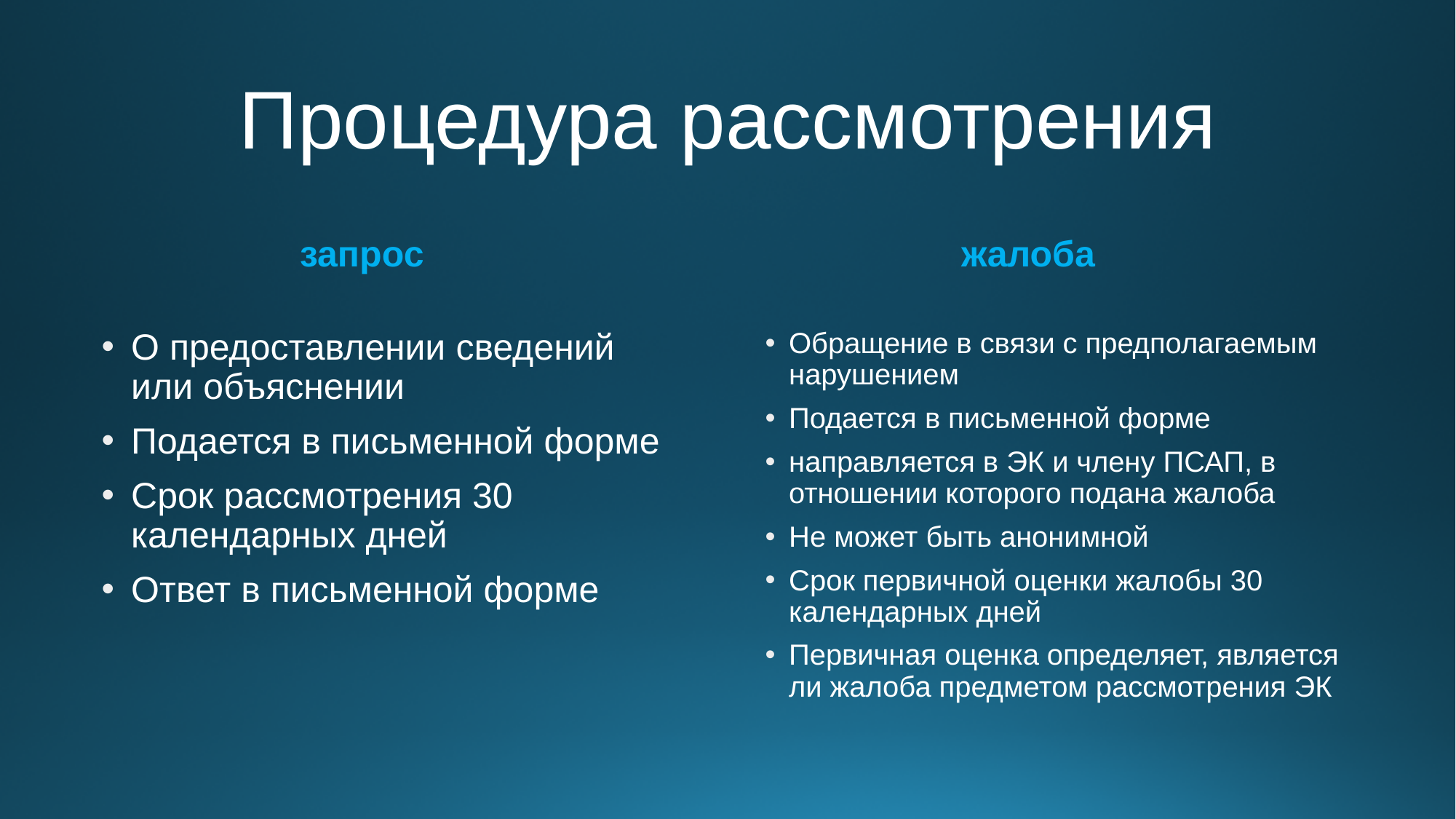

# Процедура рассмотрения
жалоба
запрос
О предоставлении сведений или объяснении
Подается в письменной форме
Срок рассмотрения 30 календарных дней
Ответ в письменной форме
Обращение в связи с предполагаемым нарушением
Подается в письменной форме
направляется в ЭК и члену ПСАП, в отношении которого подана жалоба
Не может быть анонимной
Срок первичной оценки жалобы 30 календарных дней
Первичная оценка определяет, является ли жалоба предметом рассмотрения ЭК